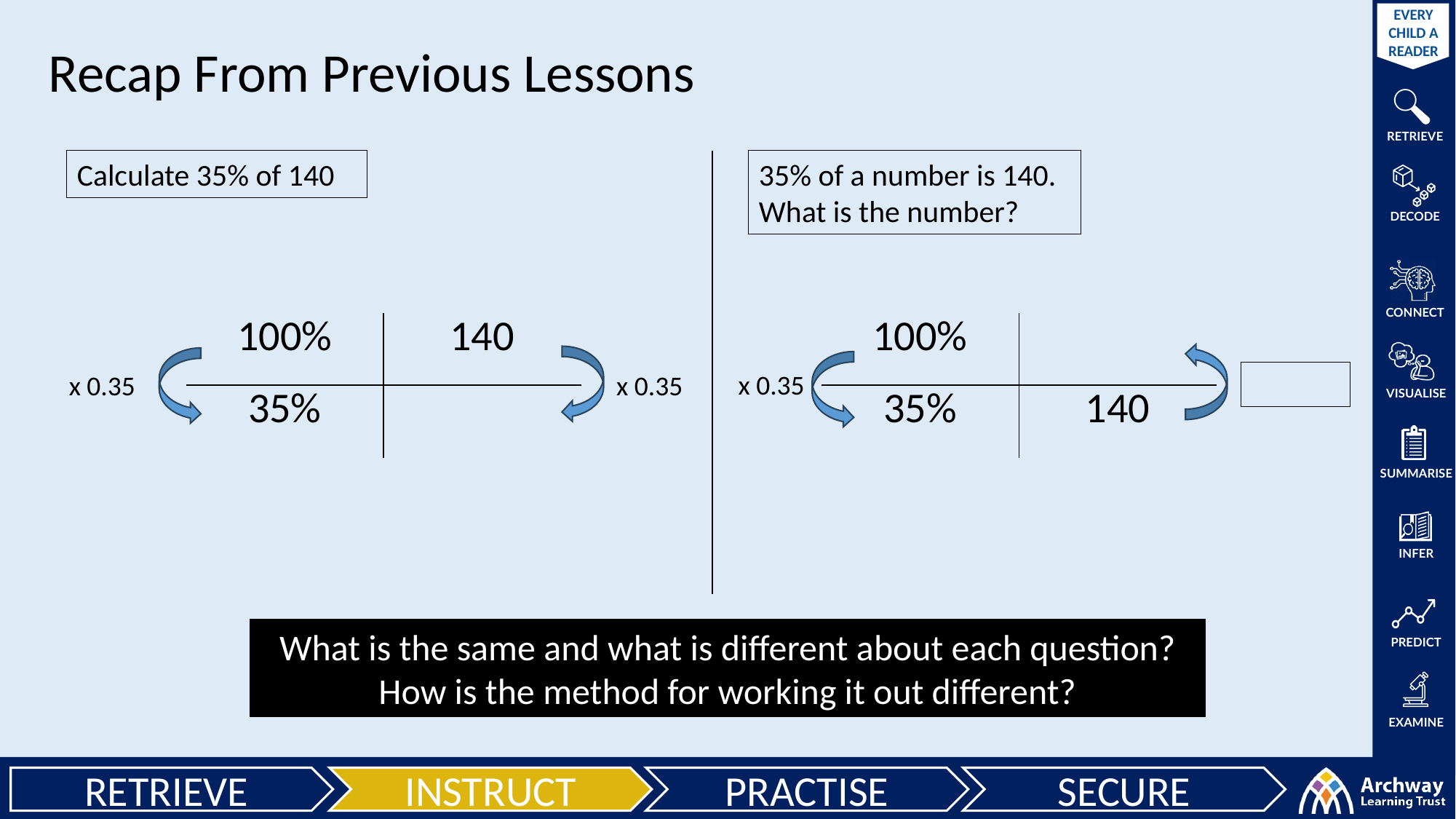

Recap From Previous Lessons
Calculate 35% of 140
35% of a number is 140. What is the number?
| 100% | 140 |
| --- | --- |
| 35% |  |
| 100% |  |
| --- | --- |
| 35% | 140 |

x 0.35

x 0.35
x 0.35
What is the same and what is different about each question?
How is the method for working it out different?